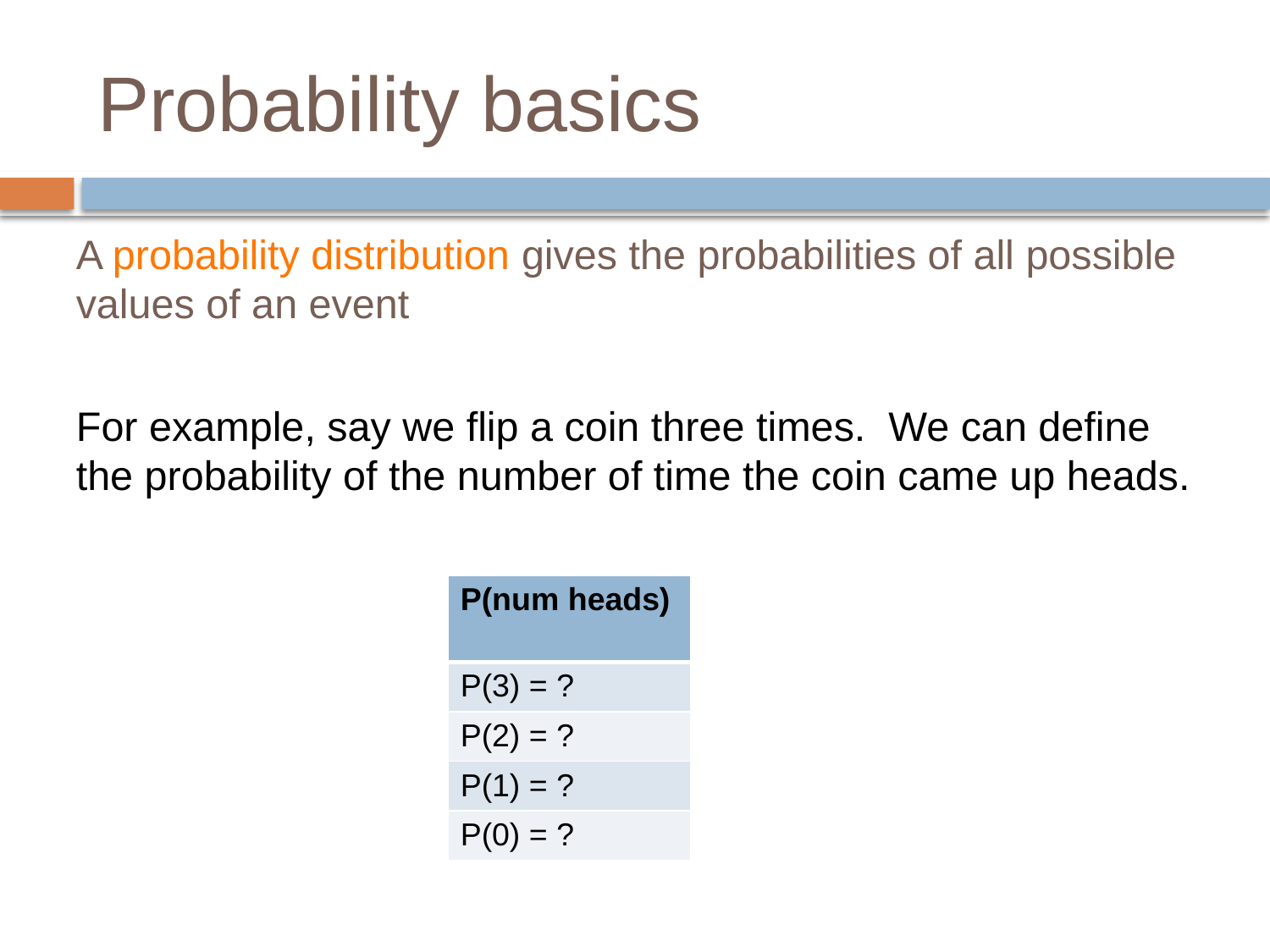

Probability basics
A probability distribution gives the probabilities of all possible values of an event

For example, say we flip a coin three times.  We can define the probability of the number of time the coin came up heads.
| P(num heads) |
| --- |
| P(3) = ? |
| P(2) = ? |
| P(1) = ? |
| P(0) = ? |